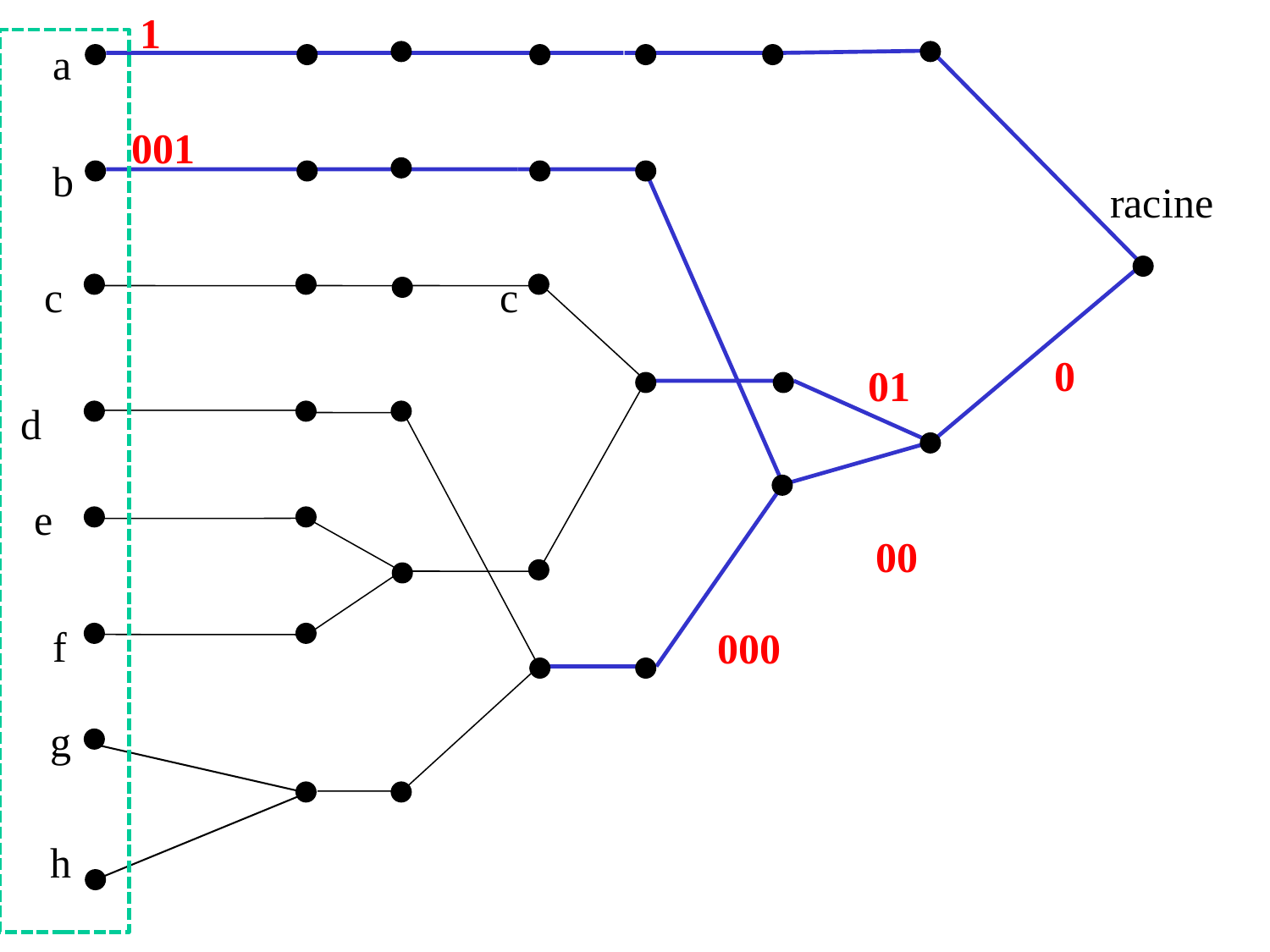

1

a

001
b

racine

c
c

0
01

d

e

00

f
000

g

h